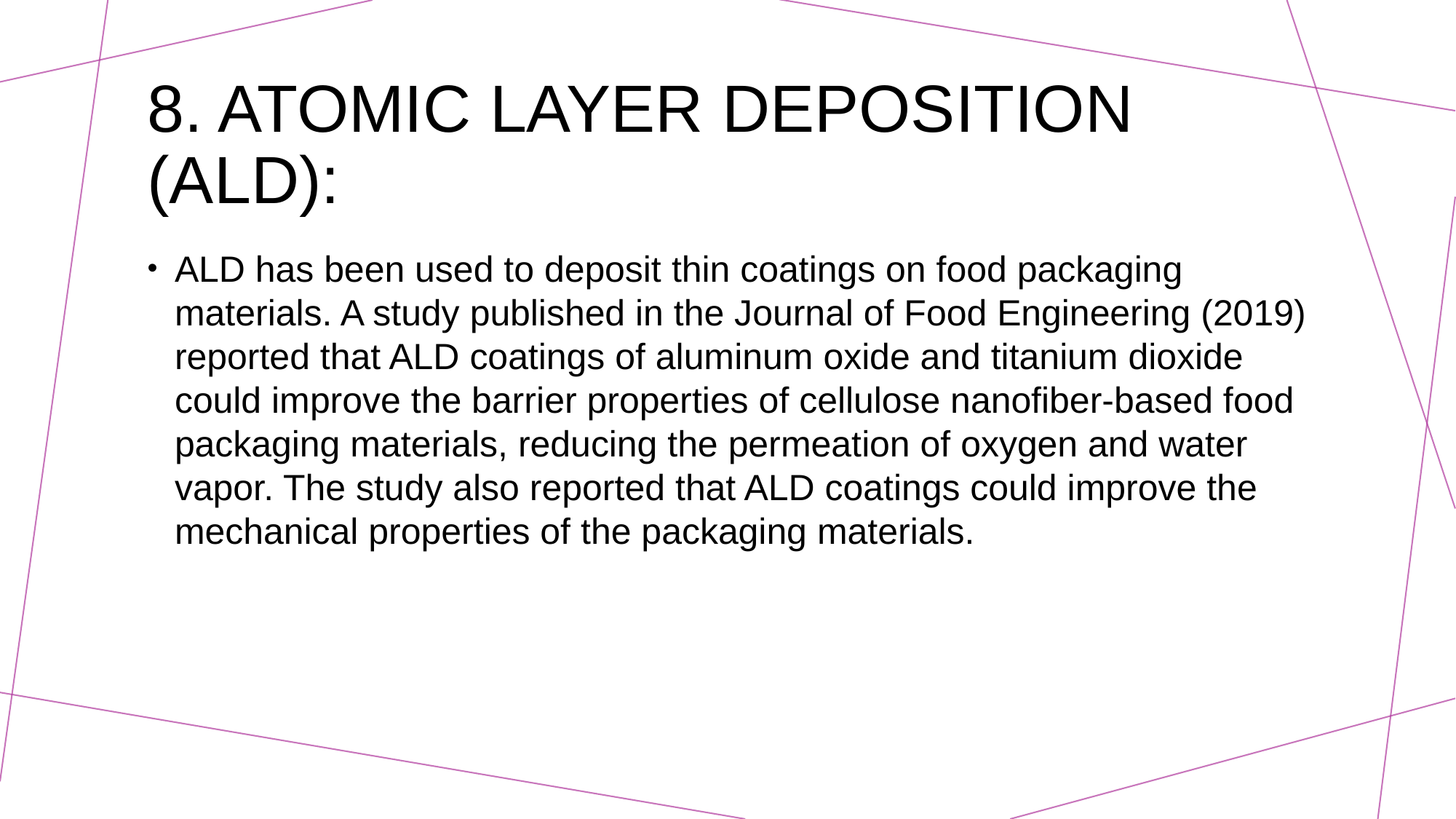

# 8. Atomic Layer Deposition (ALD):
ALD has been used to deposit thin coatings on food packaging materials. A study published in the Journal of Food Engineering (2019) reported that ALD coatings of aluminum oxide and titanium dioxide could improve the barrier properties of cellulose nanofiber-based food packaging materials, reducing the permeation of oxygen and water vapor. The study also reported that ALD coatings could improve the mechanical properties of the packaging materials.